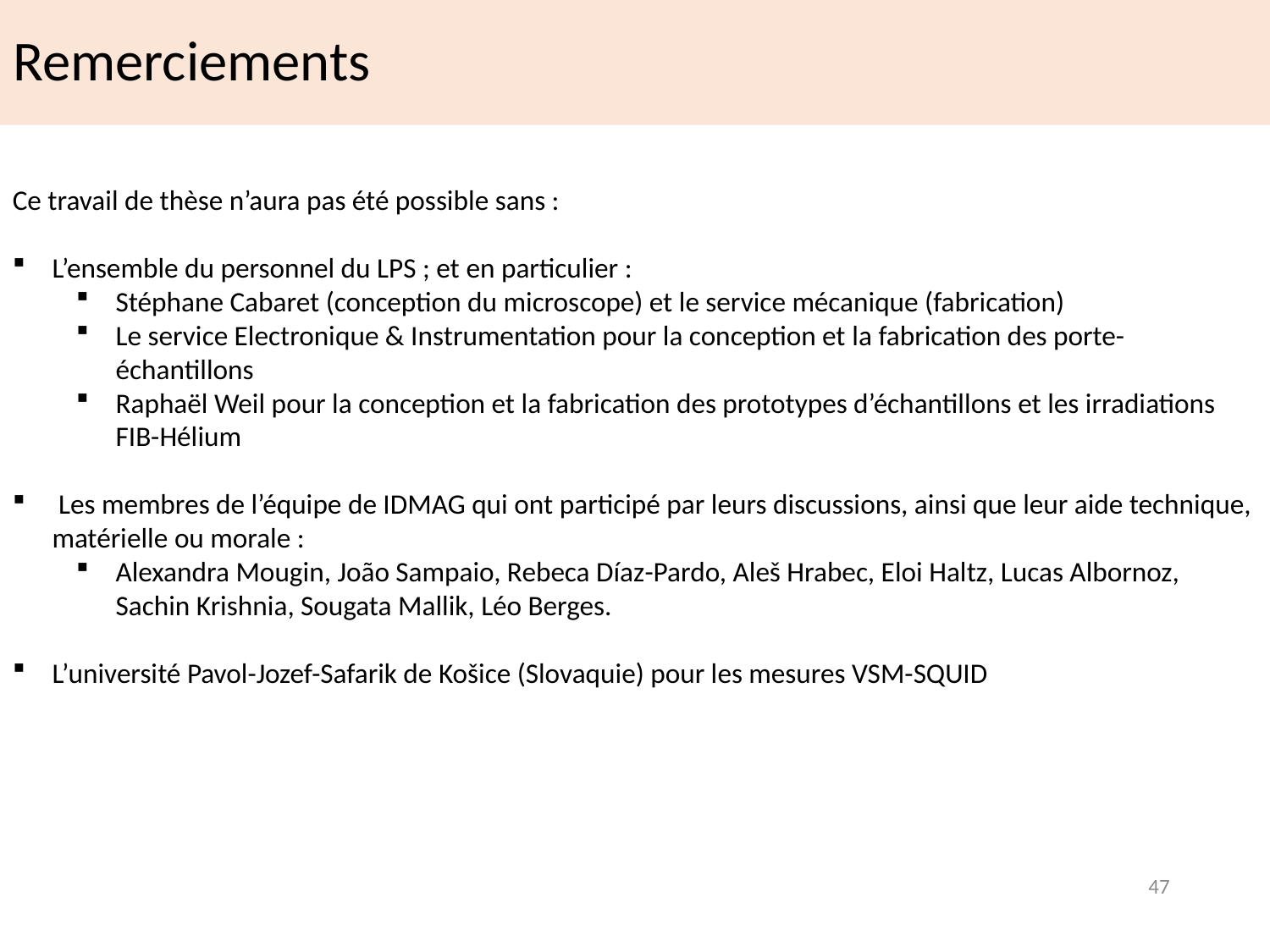

# Remerciements
Ce travail de thèse n’aura pas été possible sans :

L’ensemble du personnel du LPS ; et en particulier :
Stéphane Cabaret (conception du microscope) et le service mécanique (fabrication)
Le service Electronique & Instrumentation pour la conception et la fabrication des porte-échantillons
Raphaël Weil pour la conception et la fabrication des prototypes d’échantillons et les irradiations FIB-Hélium

 Les membres de l’équipe de IDMAG qui ont participé par leurs discussions, ainsi que leur aide technique, matérielle ou morale :
Alexandra Mougin, João Sampaio, Rebeca Díaz-Pardo, Aleš Hrabec, Eloi Haltz, Lucas Albornoz, Sachin Krishnia, Sougata Mallik, Léo Berges.

L’université Pavol-Jozef-Safarik de Košice (Slovaquie) pour les mesures VSM-SQUID
47